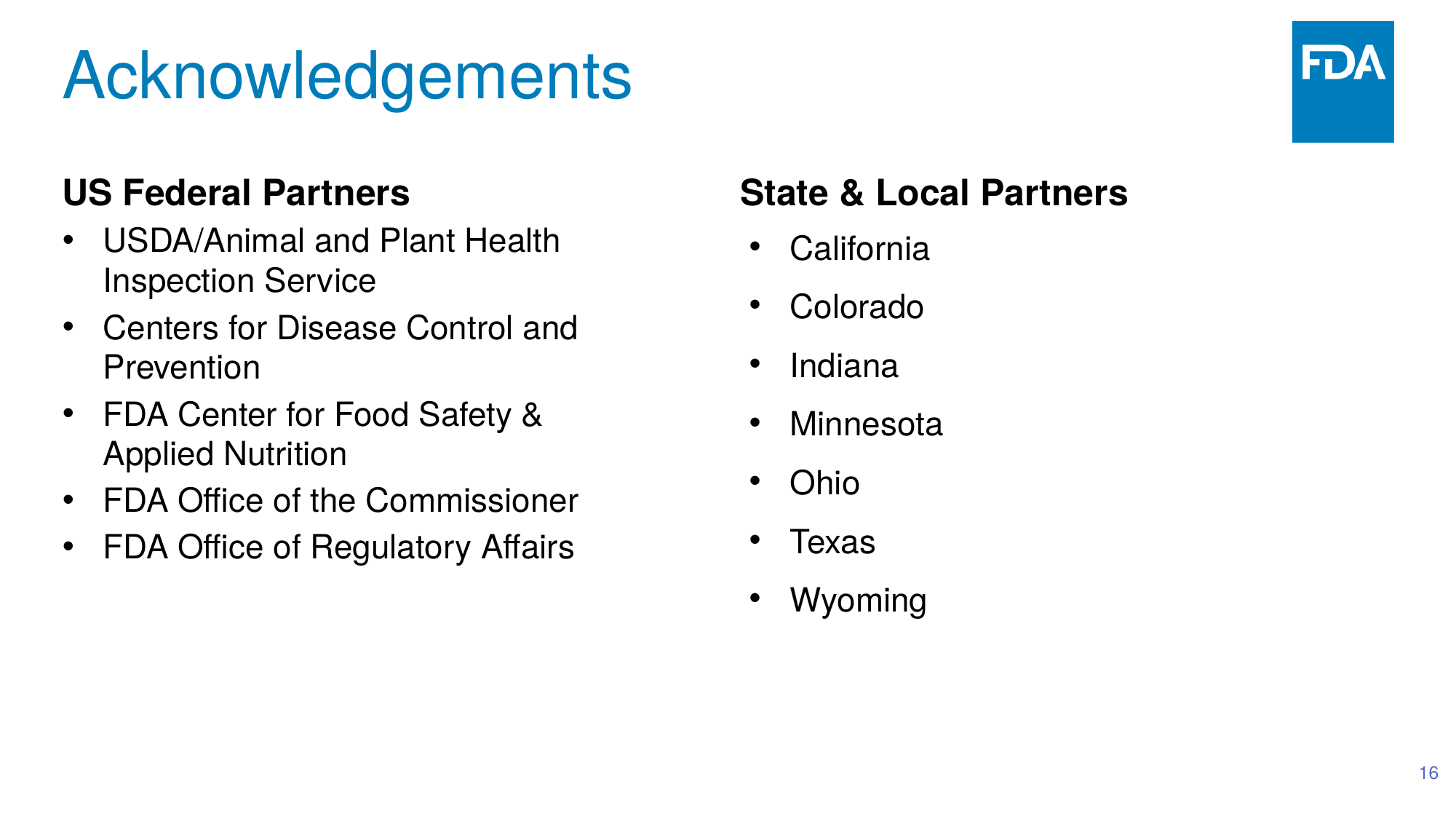

# Acknowledgements
US Federal Partners
USDA/Animal and Plant Health Inspection Service
Centers for Disease Control and Prevention
FDA Center for Food Safety & Applied Nutrition
FDA Office of the Commissioner
FDA Office of Regulatory Affairs
State & Local Partners

| California |  |
| --- | --- |
| Colorado |  |
| Indiana |  |
| Minnesota |  |
| Ohio |  |
| Texas |  |
| Wyoming |  |
|  |  |
|  |  |